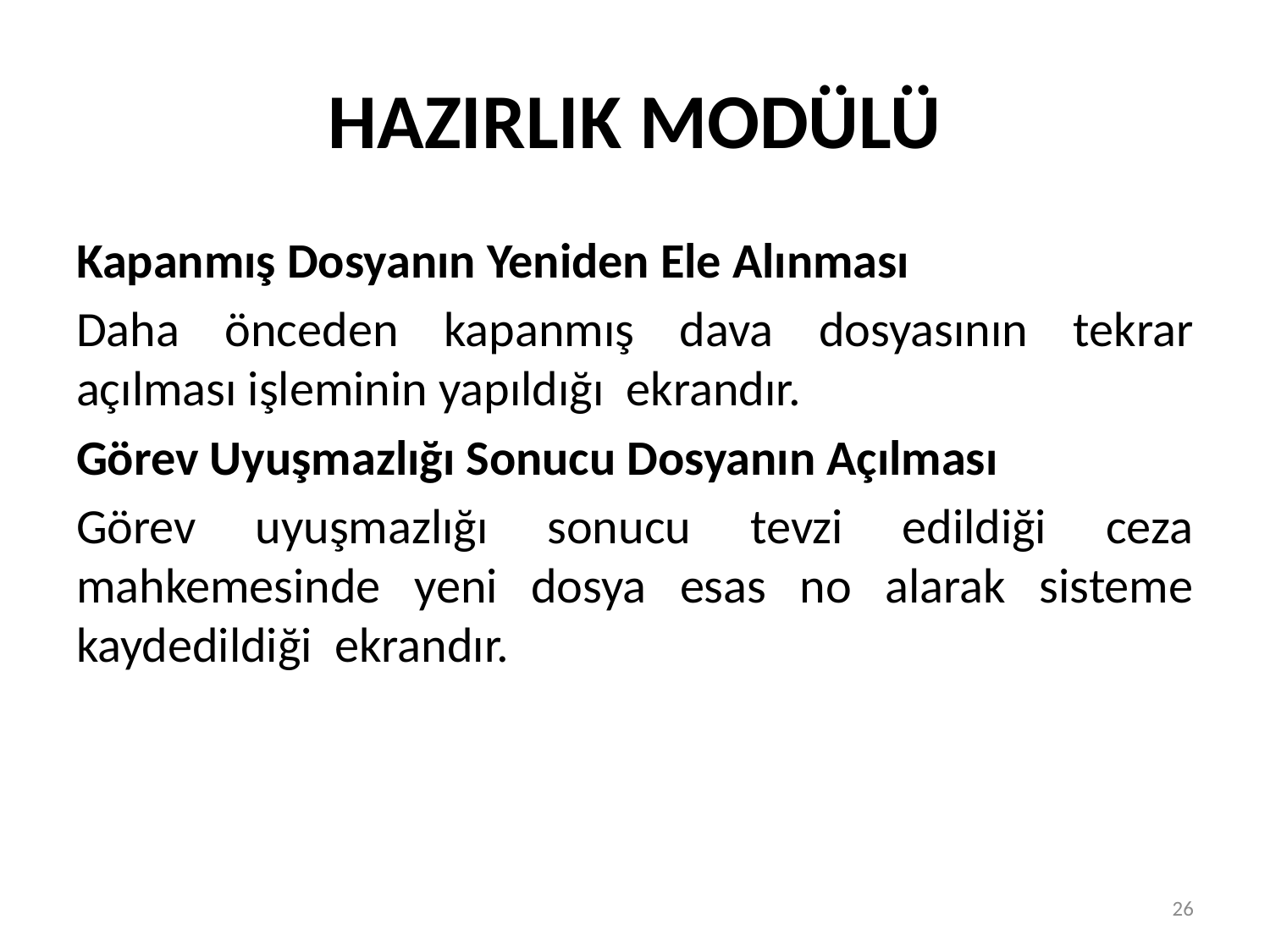

# HAZIRLIK MODÜLÜ
Kapanmış Dosyanın Yeniden Ele Alınması
Daha önceden kapanmış dava dosyasının tekrar açılması işleminin yapıldığı  ekrandır.
Görev Uyuşmazlığı Sonucu Dosyanın Açılması
Görev uyuşmazlığı sonucu tevzi edildiği ceza mahkemesinde yeni dosya esas no alarak sisteme kaydedildiği  ekrandır.
26